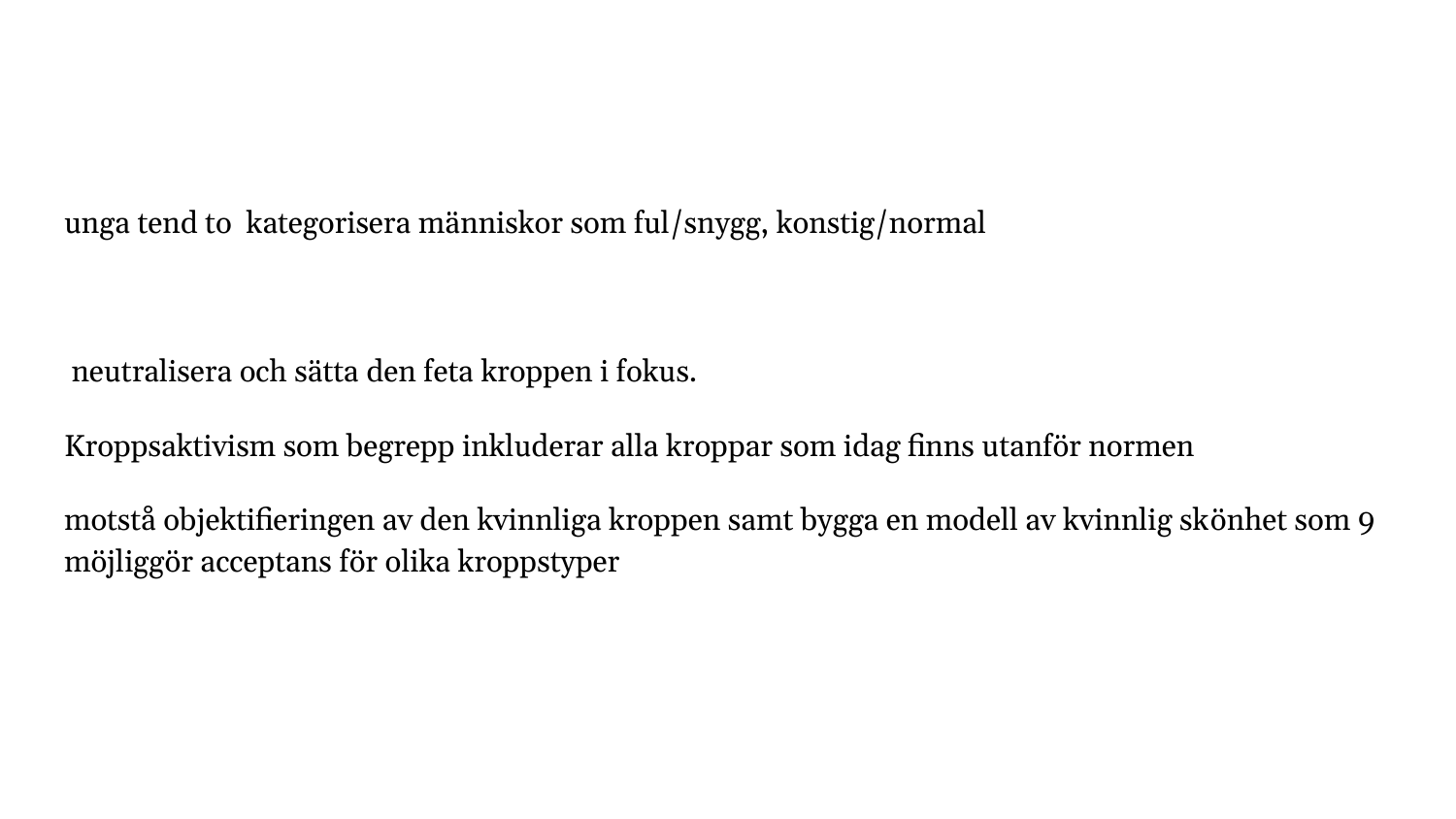

#
unga tend to  kategorisera människor som ful/snygg, konstig/normal

 neutralisera och sätta den feta kroppen i fokus.
Kroppsaktivism som begrepp inkluderar alla kroppar som idag finns utanför normen
motstå objektifieringen av den kvinnliga kroppen samt bygga en modell av kvinnlig skönhet som 9 möjliggör acceptans för olika kroppstyper